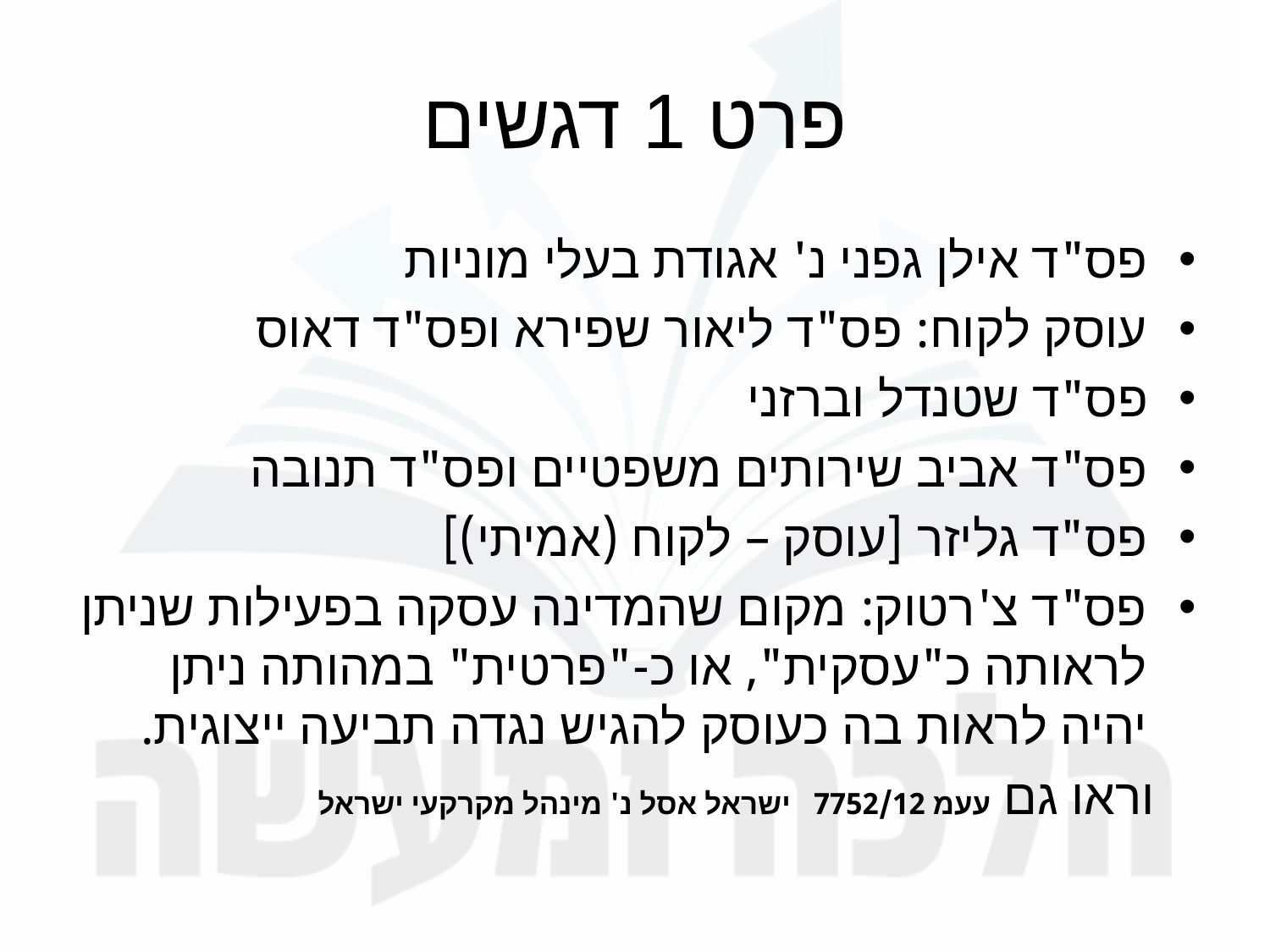

# פרט 1 דגשים
פס"ד אילן גפני נ' אגודת בעלי מוניות
עוסק לקוח: פס"ד ליאור שפירא ופס"ד דאוס
פס"ד שטנדל וברזני
פס"ד אביב שירותים משפטיים ופס"ד תנובה
פס"ד גליזר [עוסק – לקוח (אמיתי)]
פס"ד צ'רטוק: מקום שהמדינה עסקה בפעילות שניתן לראותה כ"עסקית", או כ-"פרטית" במהותה ניתן יהיה לראות בה כעוסק להגיש נגדה תביעה ייצוגית.
   וראו גם עעמ 7752/12 ‏ ‏ ישראל אסל נ' מינהל מקרקעי ישראל